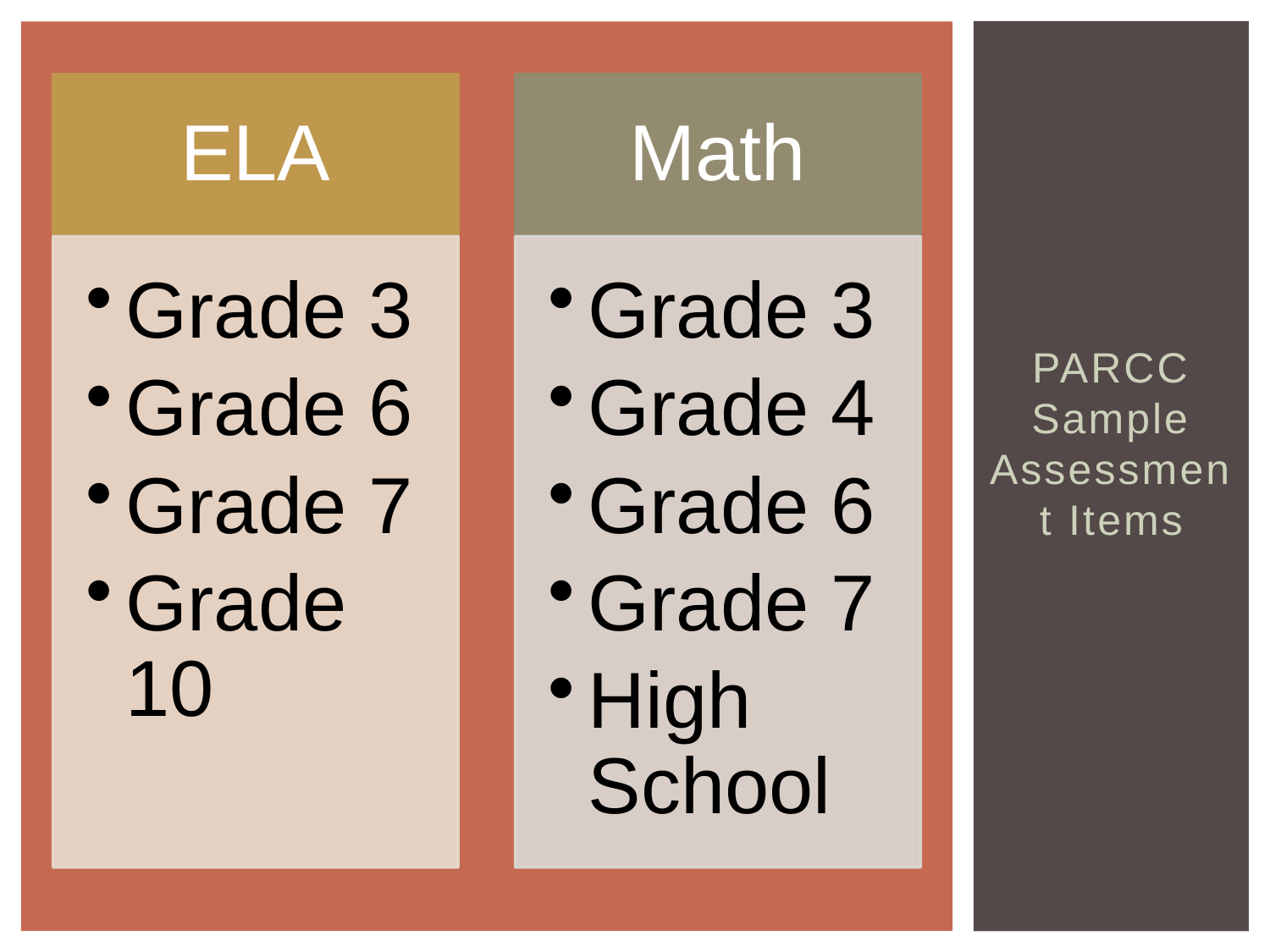

ELA
Grade 3
Grade 6
Grade 7
Grade 10
Math
Grade 3
Grade 4
Grade 6
Grade 7
High School
PARCC Sample Assessment Items